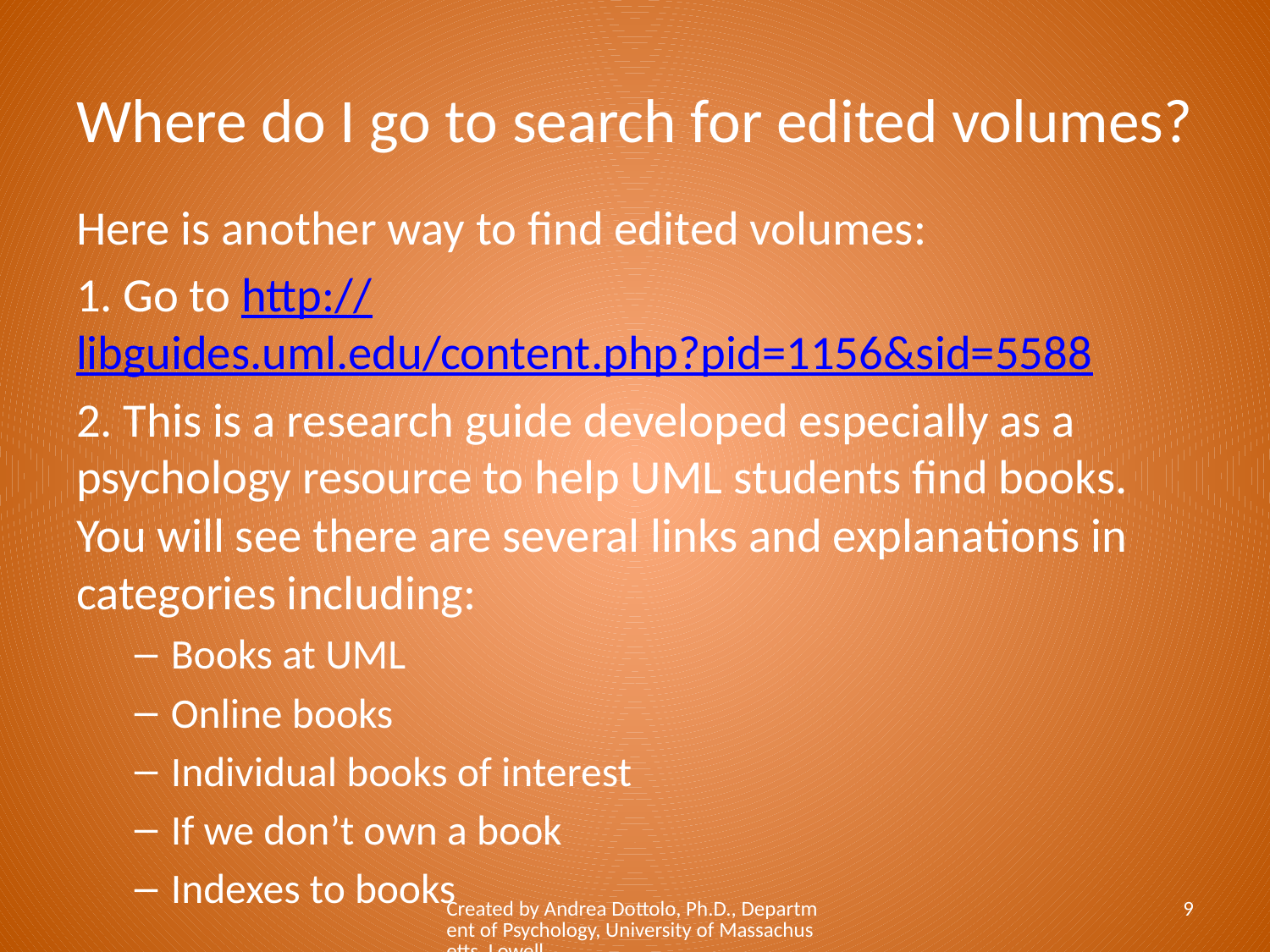

# Where do I go to search for edited volumes?
Here is another way to find edited volumes:
1. Go to http://libguides.uml.edu/content.php?pid=1156&sid=5588
2. This is a research guide developed especially as a psychology resource to help UML students find books. You will see there are several links and explanations in categories including:
Books at UML
Online books
Individual books of interest
If we don’t own a book
Indexes to books
Created by Andrea Dottolo, Ph.D., Department of Psychology, University of Massachusetts, Lowell
9